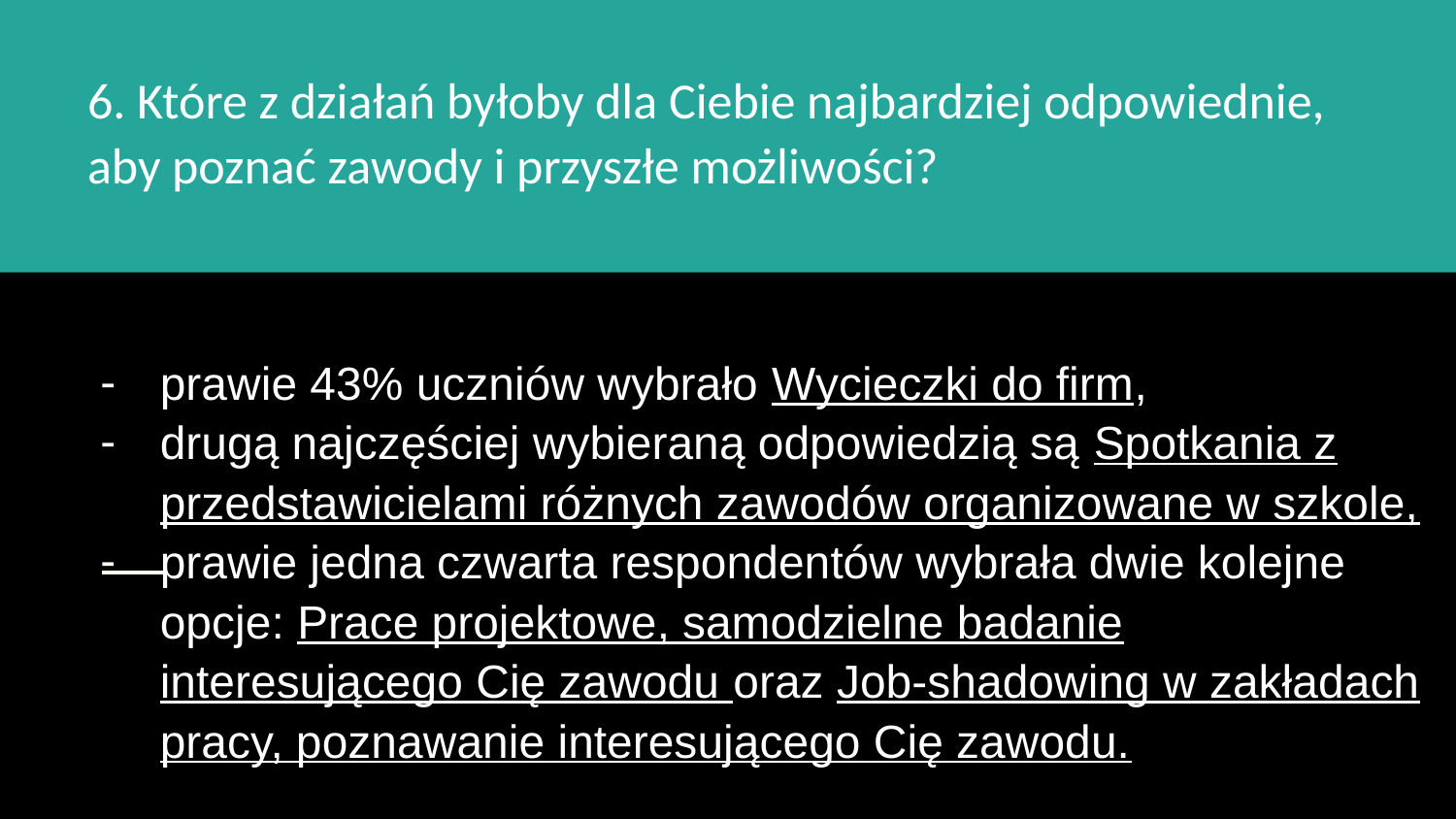

6. Które z działań byłoby dla Ciebie najbardziej odpowiednie, aby poznać zawody i przyszłe możliwości?
# prawie 43% uczniów wybrało Wycieczki do firm,
drugą najczęściej wybieraną odpowiedzią są Spotkania z przedstawicielami różnych zawodów organizowane w szkole,
prawie jedna czwarta respondentów wybrała dwie kolejne opcje: Prace projektowe, samodzielne badanie interesującego Cię zawodu oraz Job-shadowing w zakładach pracy, poznawanie interesującego Cię zawodu.